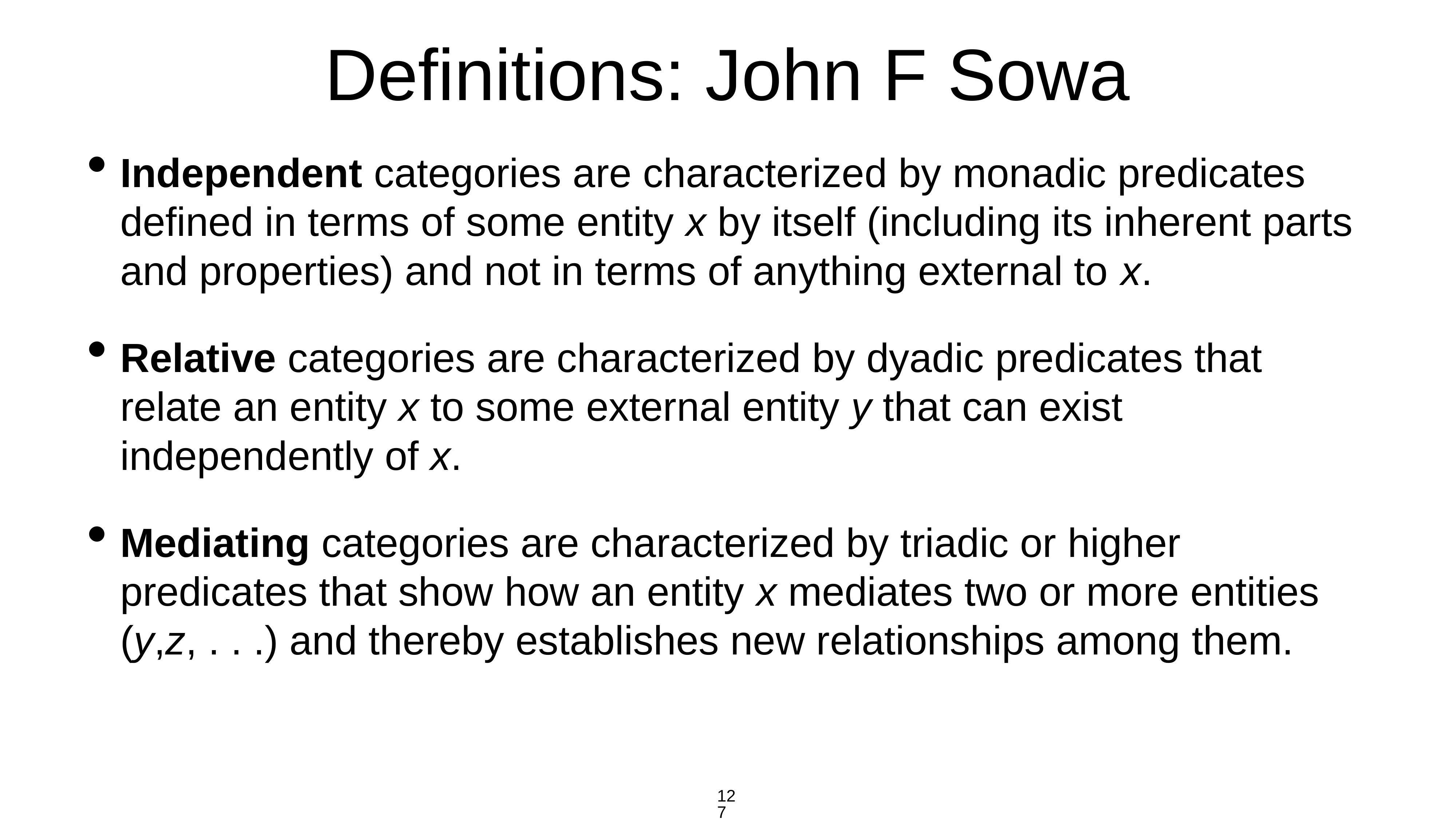

Independent categories are characterized by monadic predicates defined in terms of some entity x by itself (including its inherent parts and properties) and not in terms of anything external to x.
Relative categories are characterized by dyadic predicates that relate an entity x to some external entity y that can exist independently of x.
Mediating categories are characterized by triadic or higher predicates that show how an entity x mediates two or more entities (y,z, . . .) and thereby establishes new relationships among them.

# Definitions: John F Sowa
127